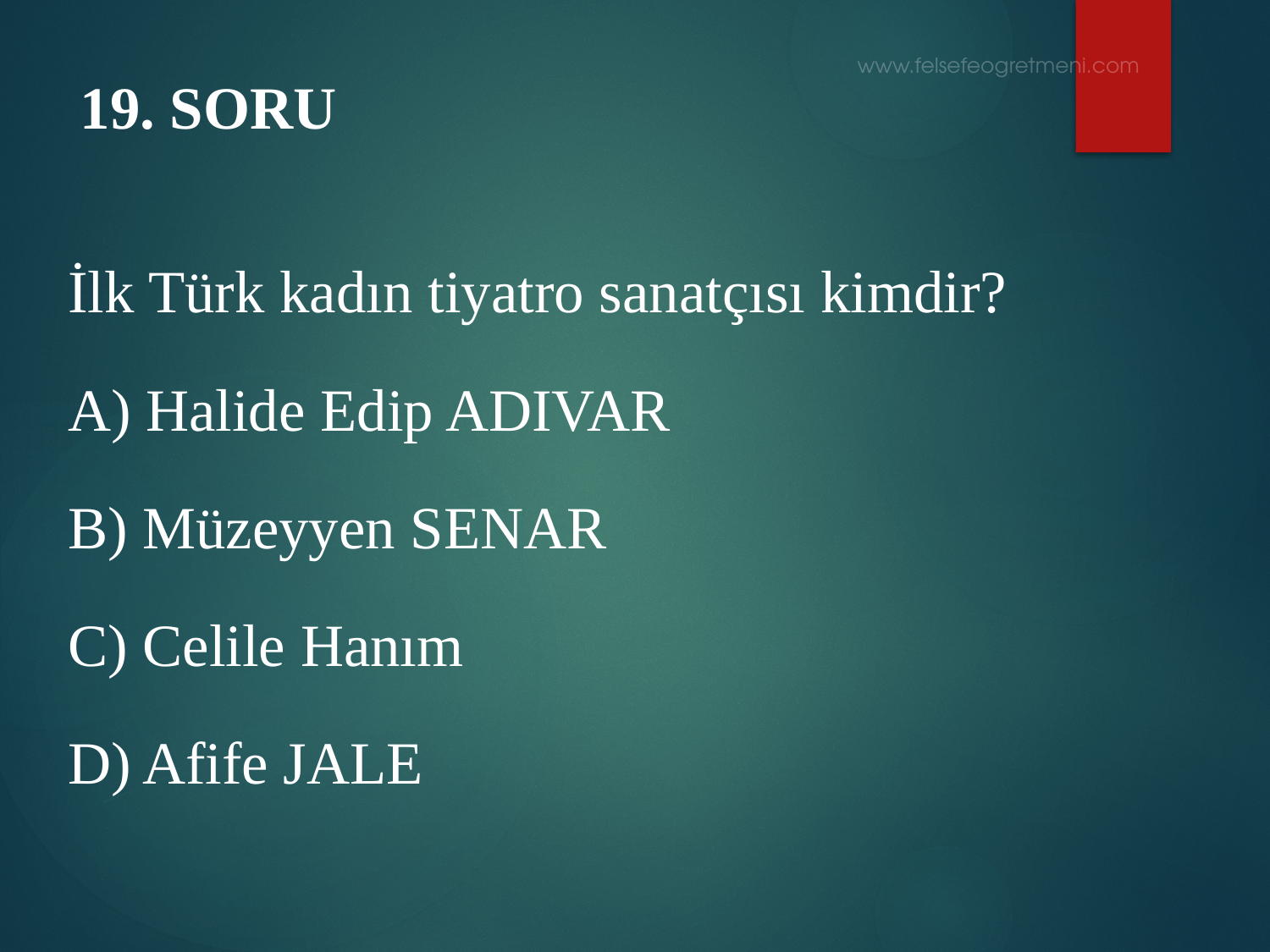

# 19. SORU
İlk Türk kadın tiyatro sanatçısı kimdir?
A) Halide Edip ADIVAR
B) Müzeyyen SENAR
C) Celile Hanım
D) Afife JALE